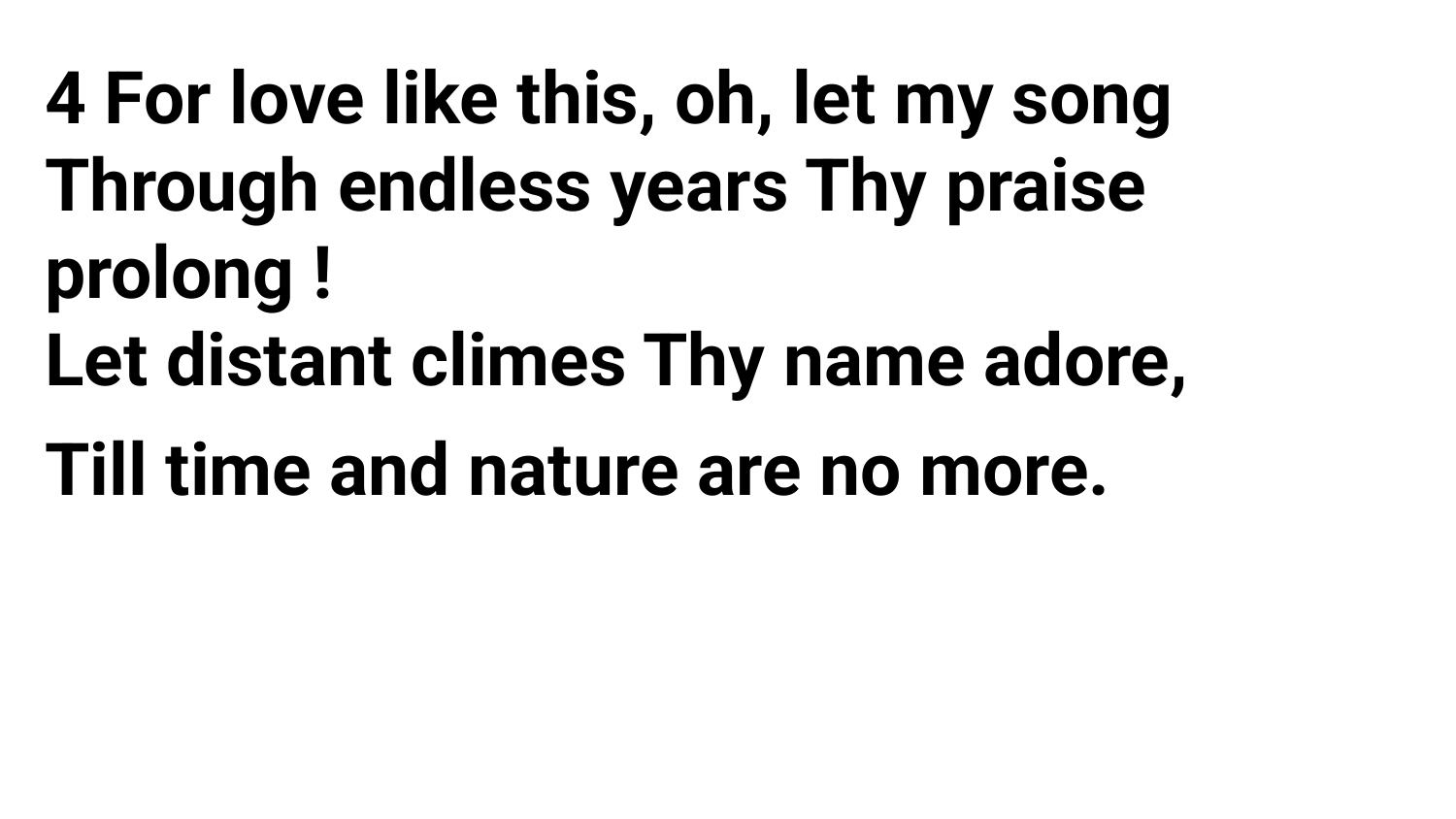

4 For love like this, oh, let my song
Through endless years Thy praise
prolong !
Let distant climes Thy name adore,
Till time and nature are no more.